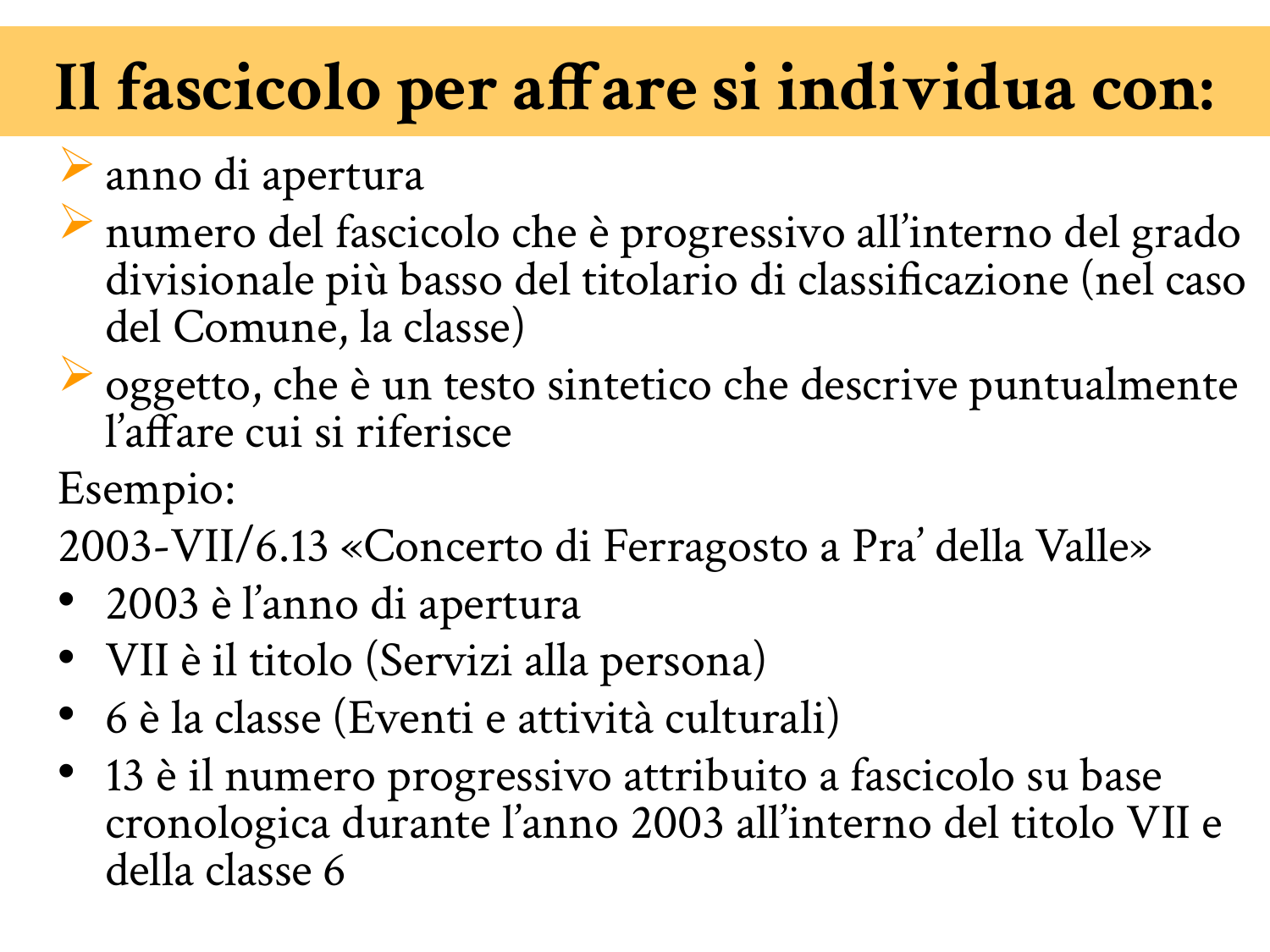

# Il fascicolo per affare si individua con:
anno di apertura
numero del fascicolo che è progressivo all’interno del grado divisionale più basso del titolario di classificazione (nel caso del Comune, la classe)
oggetto, che è un testo sintetico che descrive puntualmente l’affare cui si riferisce
Esempio:
2003-VII/6.13 «Concerto di Ferragosto a Pra’ della Valle»
2003 è l’anno di apertura
VII è il titolo (Servizi alla persona)
6 è la classe (Eventi e attività culturali)
13 è il numero progressivo attribuito a fascicolo su base cronologica durante l’anno 2003 all’interno del titolo VII e della classe 6